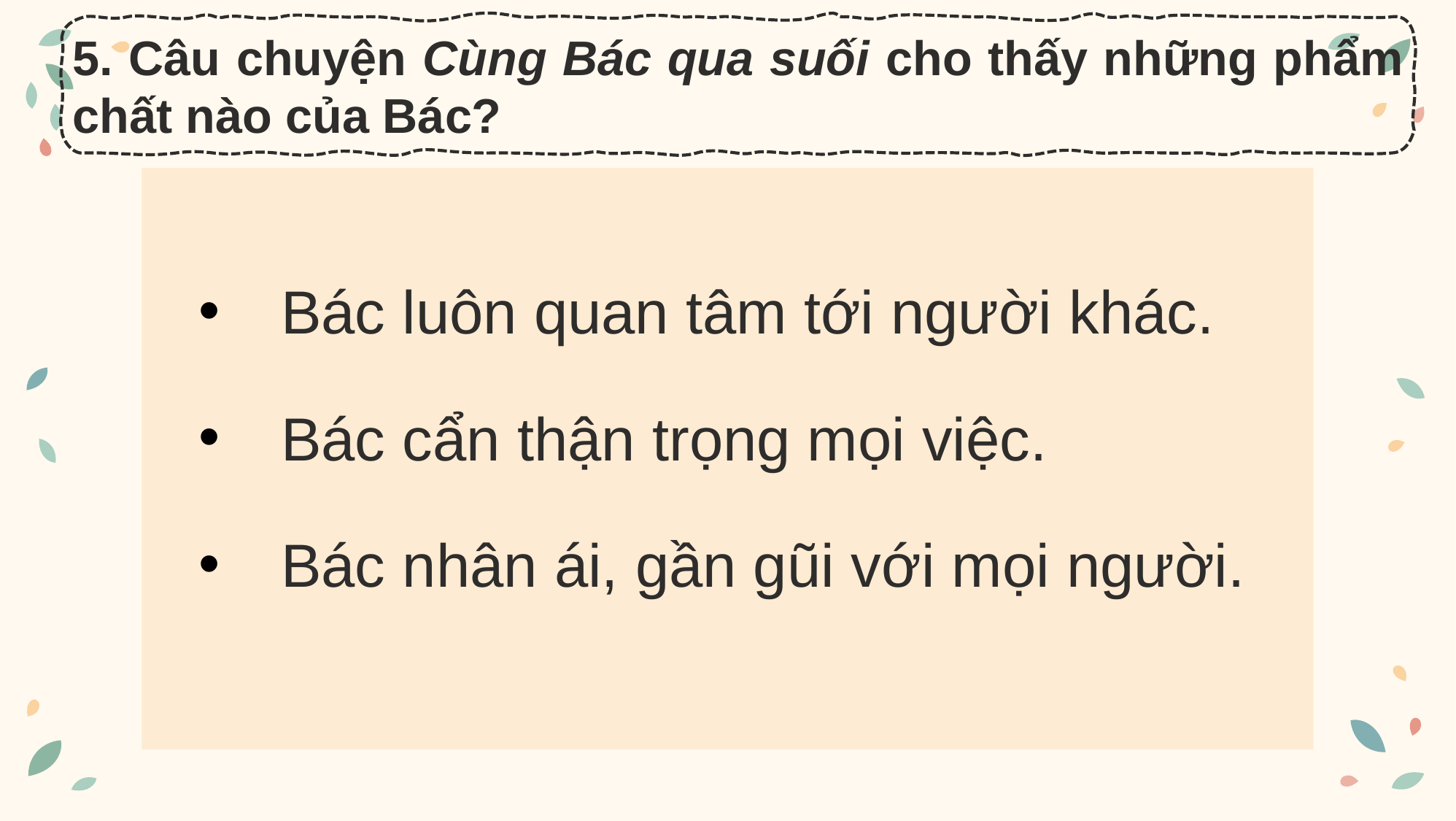

5. Câu chuyện Cùng Bác qua suối cho thấy những phẩm chất nào của Bác?
Bác luôn quan tâm tới người khác.
Bác cẩn thận trọng mọi việc.
Bác nhân ái, gần gũi với mọi người.